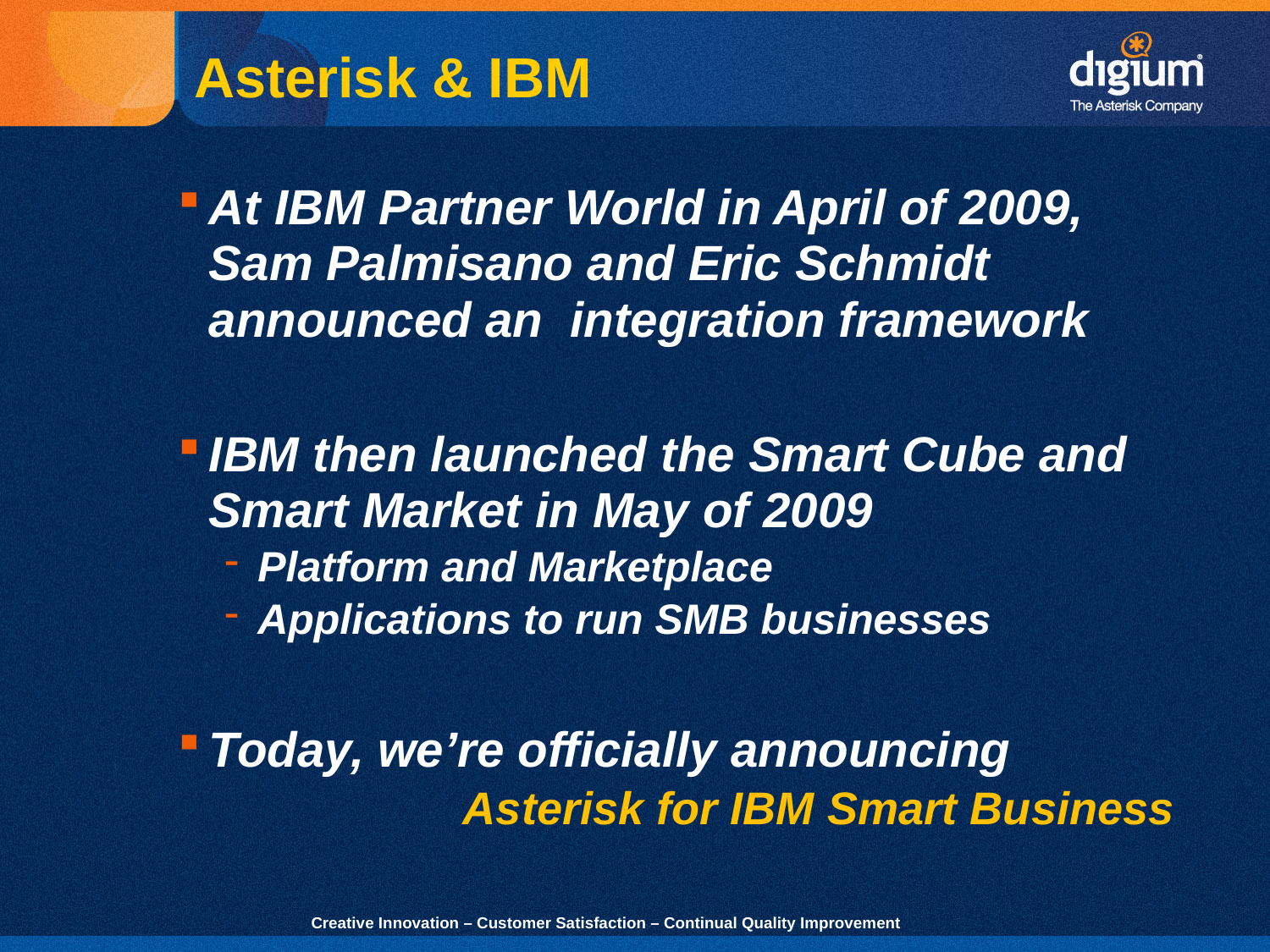

Asterisk & IBM
At IBM Partner World in April of 2009, Sam Palmisano and Eric Schmidt announced an  integration framework

IBM then launched the Smart Cube and Smart Market in May of 2009
Platform and Marketplace
Applications to run SMB businesses

Today, we’re officially announcing
			Asterisk for IBM Smart Business